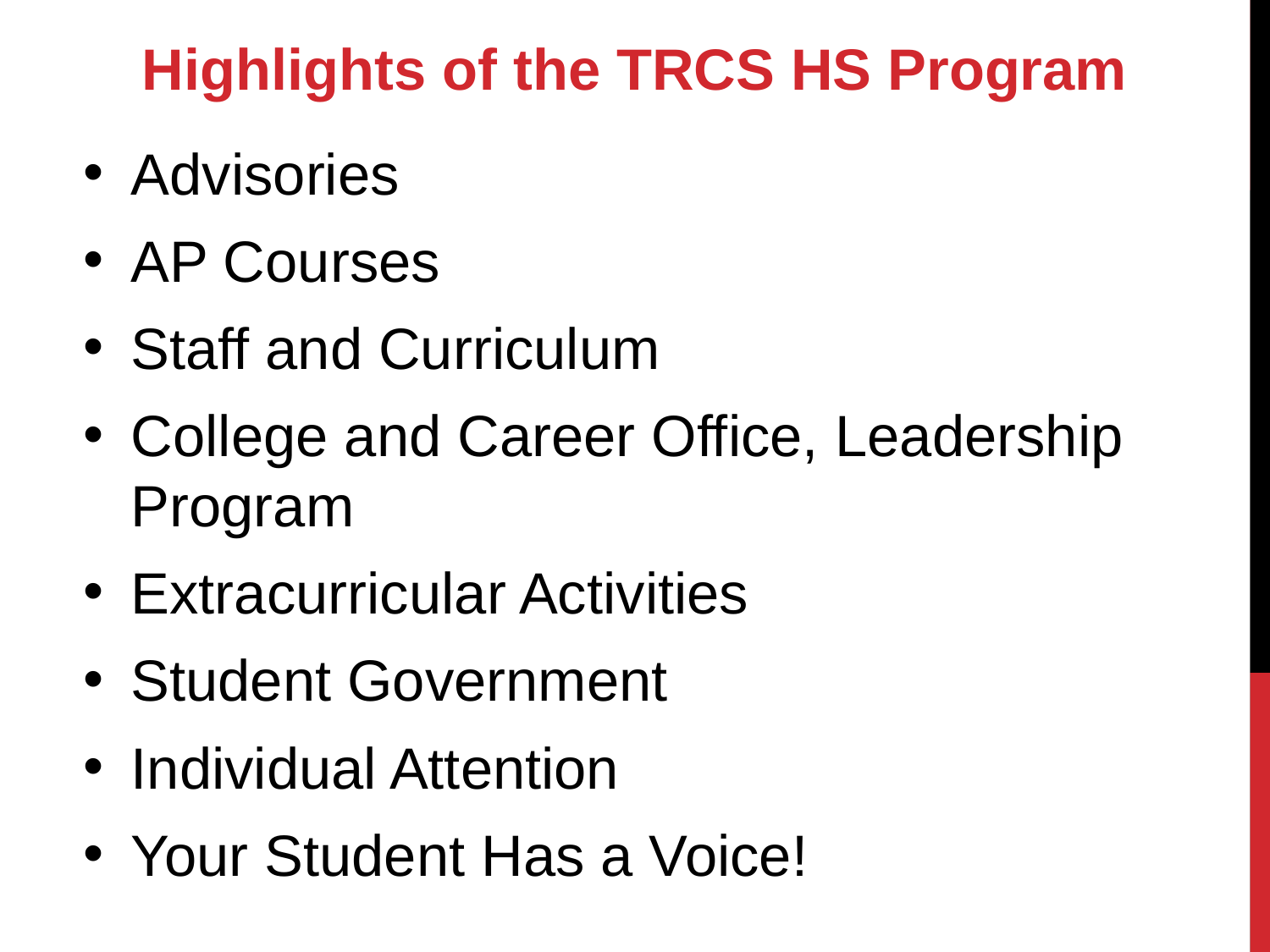

Highlights of the TRCS HS Program

Advisories
AP Courses
Staff and Curriculum
College and Career Office, Leadership Program
Extracurricular Activities
Student Government
Individual Attention
Your Student Has a Voice!